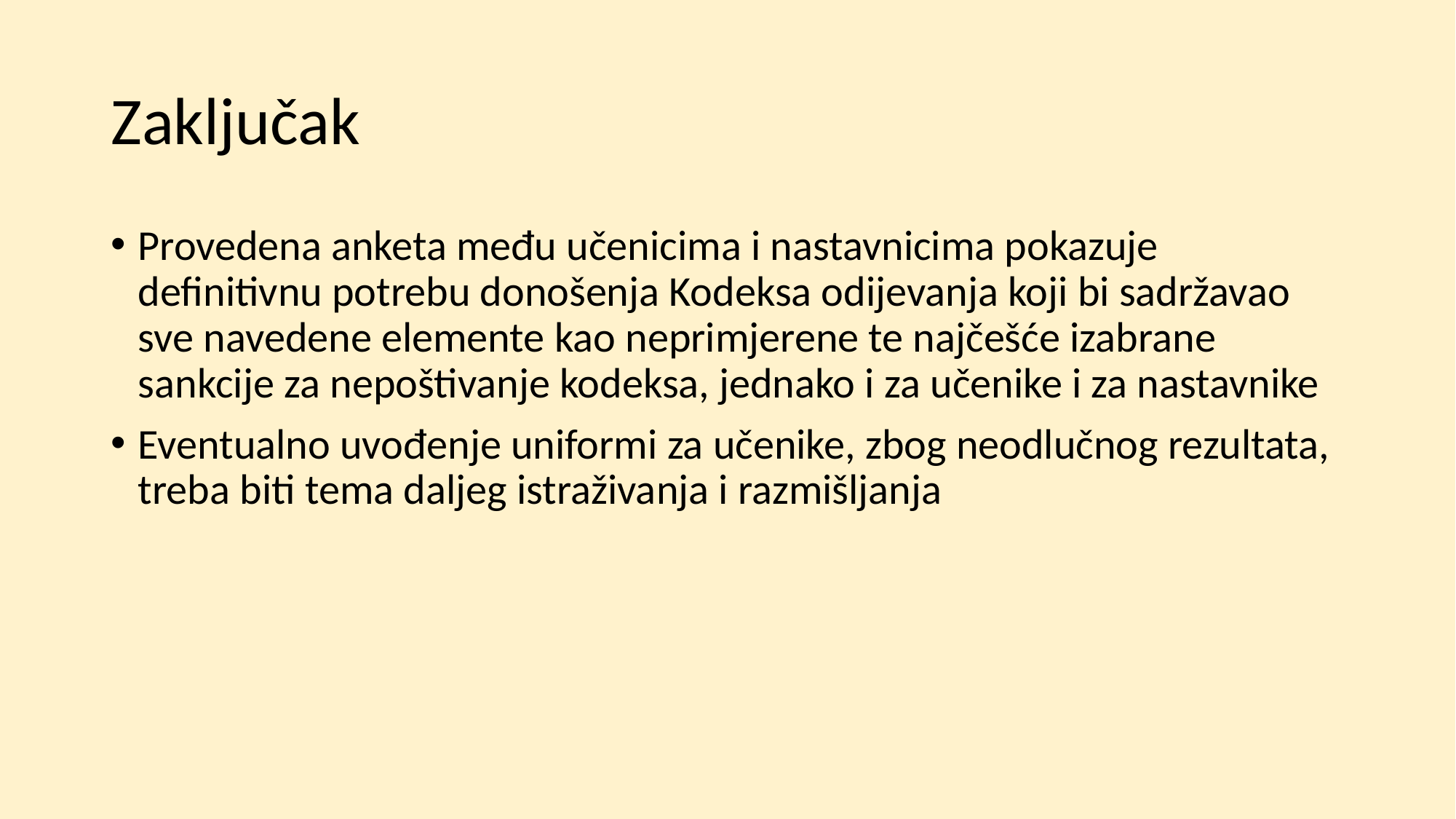

# Zaključak
Provedena anketa među učenicima i nastavnicima pokazuje definitivnu potrebu donošenja Kodeksa odijevanja koji bi sadržavao sve navedene elemente kao neprimjerene te najčešće izabrane sankcije za nepoštivanje kodeksa, jednako i za učenike i za nastavnike
Eventualno uvođenje uniformi za učenike, zbog neodlučnog rezultata, treba biti tema daljeg istraživanja i razmišljanja